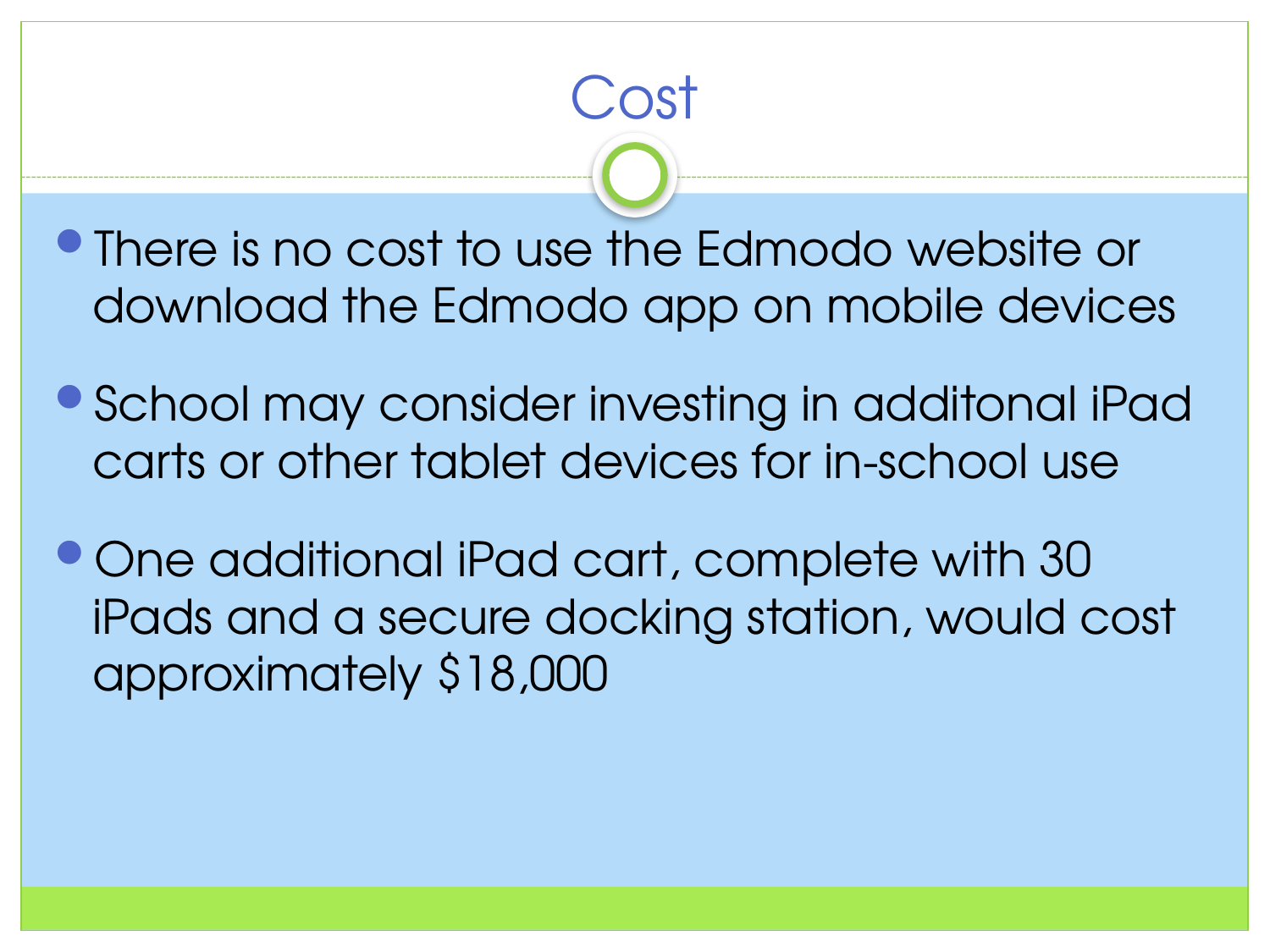

# Cost
There is no cost to use the Edmodo website or download the Edmodo app on mobile devices
School may consider investing in additonal iPad carts or other tablet devices for in-school use
One additional iPad cart, complete with 30 iPads and a secure docking station, would cost approximately $18,000